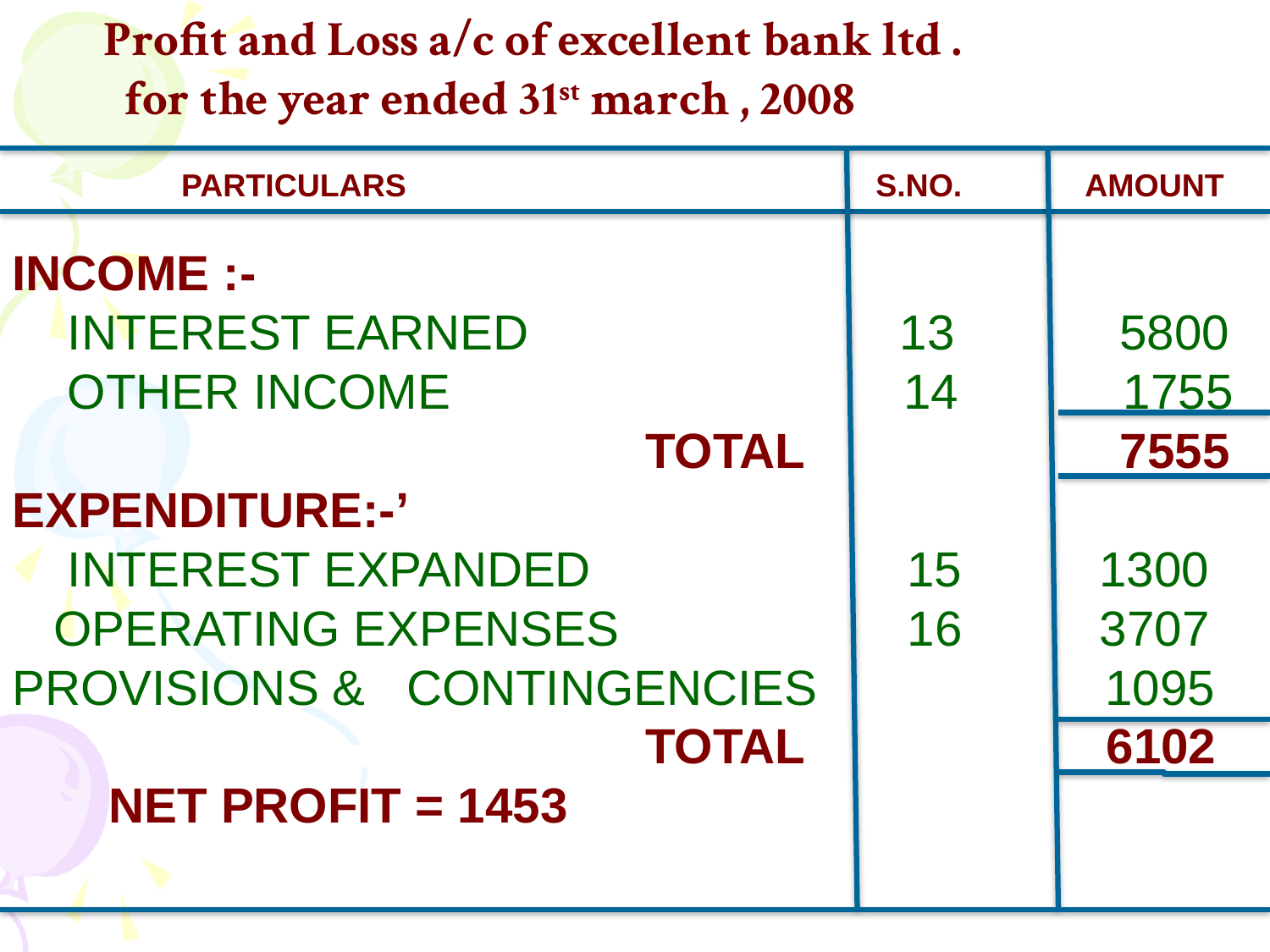

Profit and Loss a/c of excellent bank ltd .
           for the year ended 31st march , 2008
                   PARTICULARS                                                     S.NO.              AMOUNT

INCOME :-
    INTEREST EARNED                           13            5800
    OTHER INCOME                                 14            1755
                                              TOTAL                       7555
EXPENDITURE:-’
    INTEREST EXPANDED                       15          1300
   OPERATING EXPENSES                     16          3707 PROVISIONS &   CONTINGENCIES                     1095
                                              TOTAL                      6102
       NET PROFIT = 1453